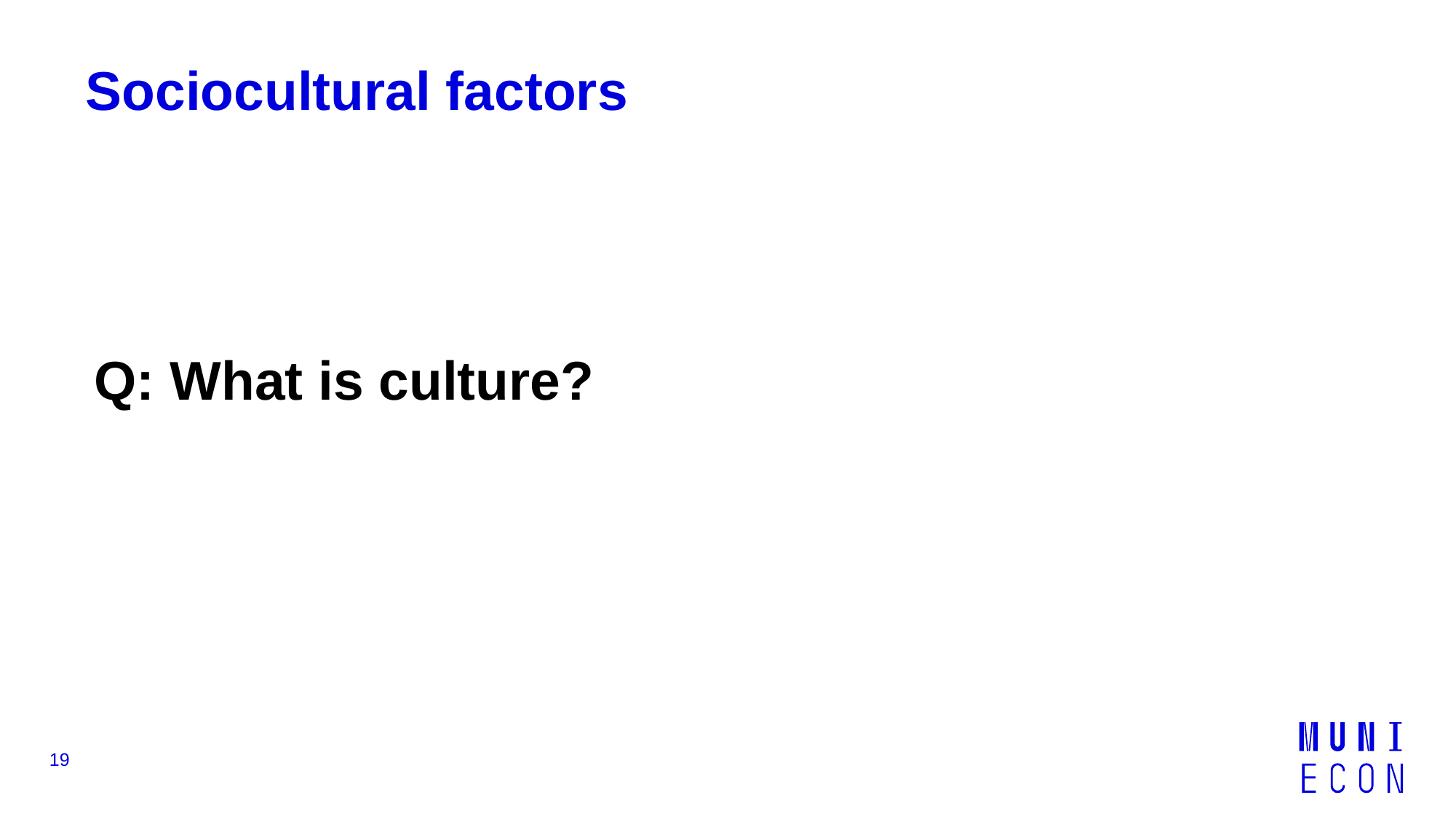

# Sociocultural factors
Q: What is culture?
19